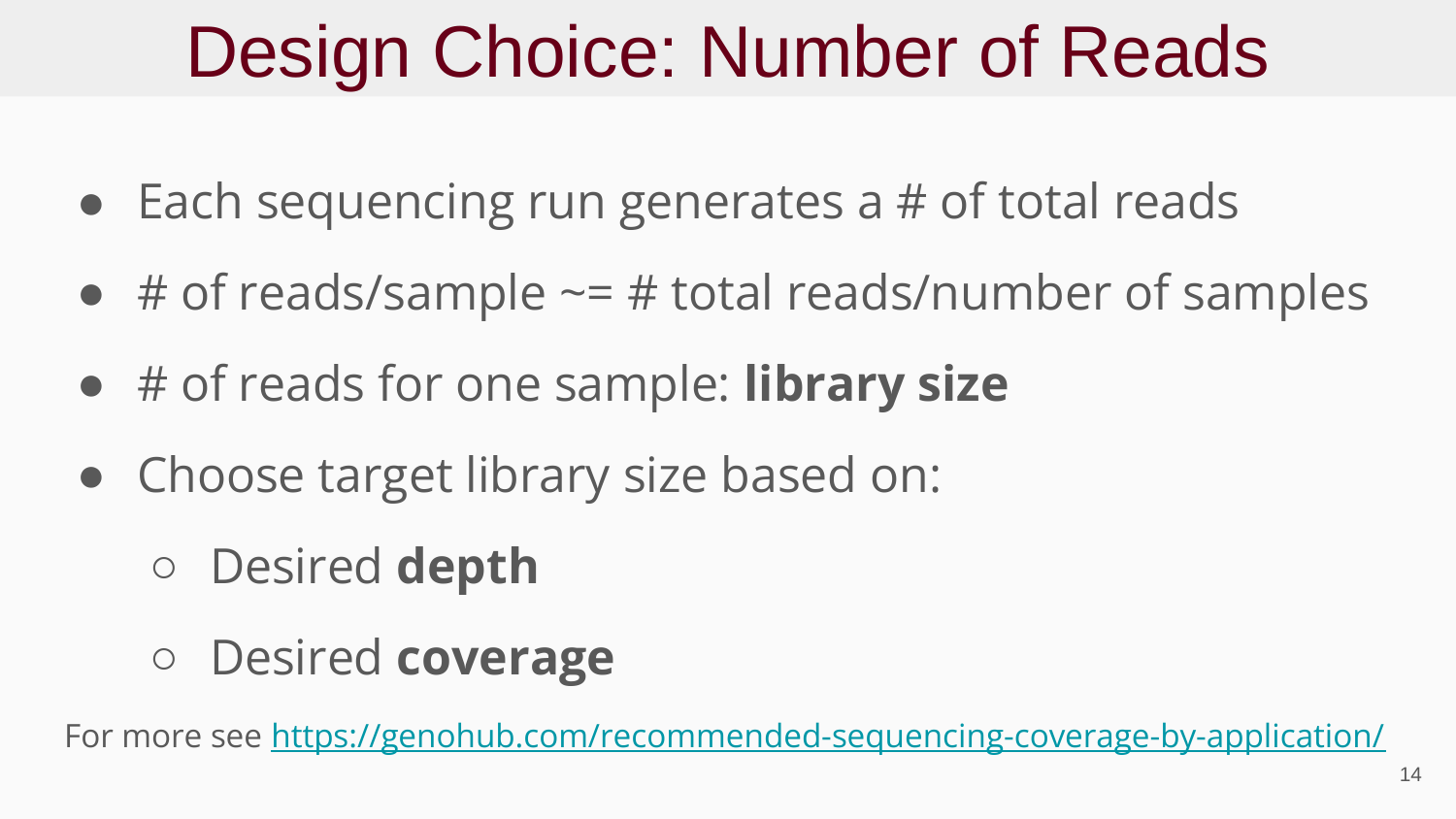

# Design Choice: Number of Reads
Each sequencing run generates a # of total reads
# of reads/sample ~= # total reads/number of samples
# of reads for one sample: library size
Choose target library size based on:
Desired depth
Desired coverage
For more see https://genohub.com/recommended-sequencing-coverage-by-application/
14